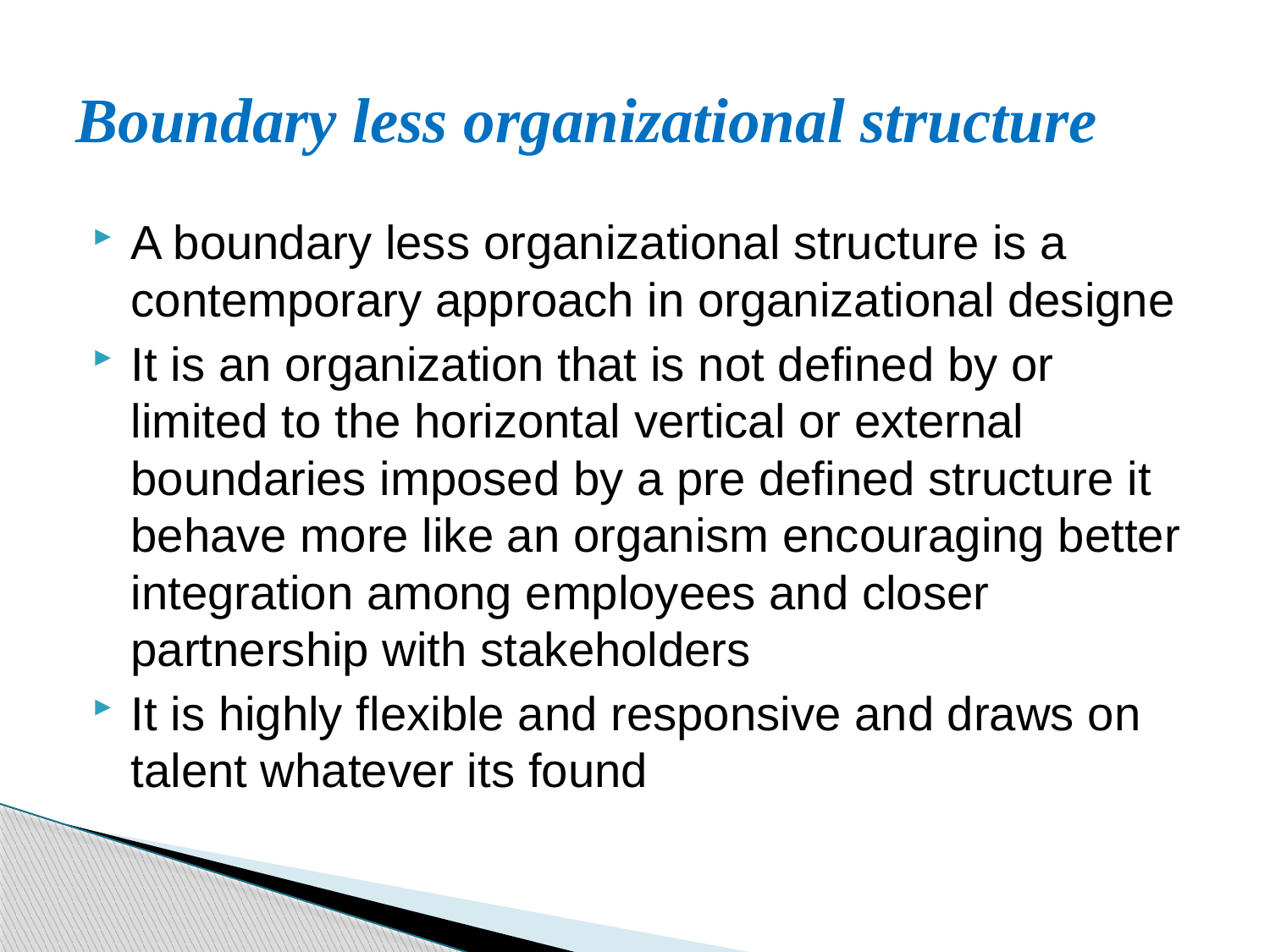

# Boundary less organizational structure
A boundary less organizational structure is a contemporary approach in organizational designe
It is an organization that is not defined by or limited to the horizontal vertical or external boundaries imposed by a pre defined structure it behave more like an organism encouraging better integration among employees and closer partnership with stakeholders
It is highly flexible and responsive and draws on talent whatever its found